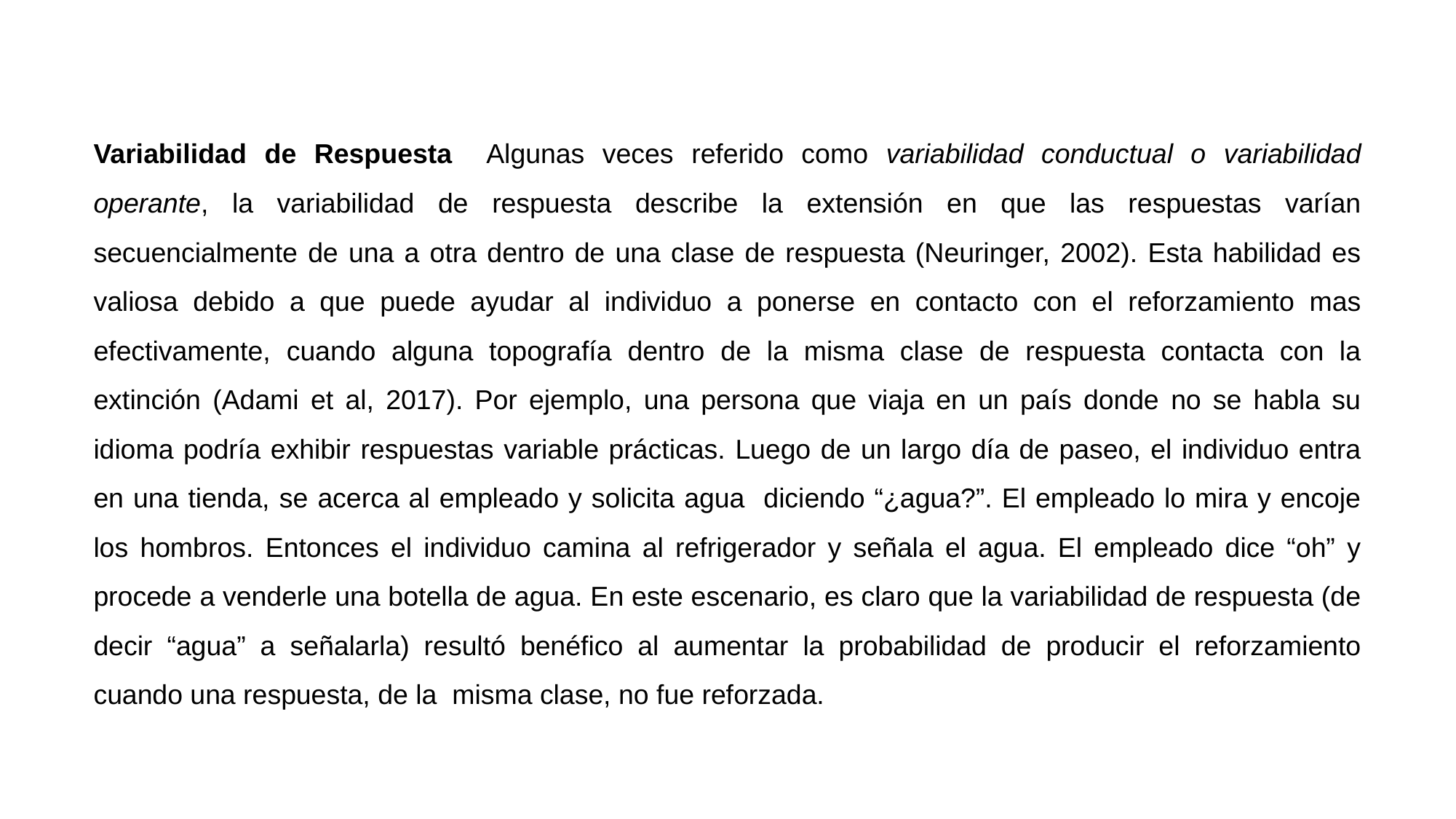

Variabilidad de Respuesta  Algunas veces referido como variabilidad conductual o variabilidad operante, la variabilidad de respuesta describe la extensión en que las respuestas varían secuencialmente de una a otra dentro de una clase de respuesta (Neuringer, 2002). Esta habilidad es valiosa debido a que puede ayudar al individuo a ponerse en contacto con el reforzamiento mas efectivamente, cuando alguna topografía dentro de la misma clase de respuesta contacta con la extinción (Adami et al, 2017). Por ejemplo, una persona que viaja en un país donde no se habla su idioma podría exhibir respuestas variable prácticas. Luego de un largo día de paseo, el individuo entra en una tienda, se acerca al empleado y solicita agua  diciendo “¿agua?”. El empleado lo mira y encoje los hombros. Entonces el individuo camina al refrigerador y señala el agua. El empleado dice “oh” y procede a venderle una botella de agua. En este escenario, es claro que la variabilidad de respuesta (de decir “agua” a señalarla) resultó benéfico al aumentar la probabilidad de producir el reforzamiento cuando una respuesta, de la  misma clase, no fue reforzada.